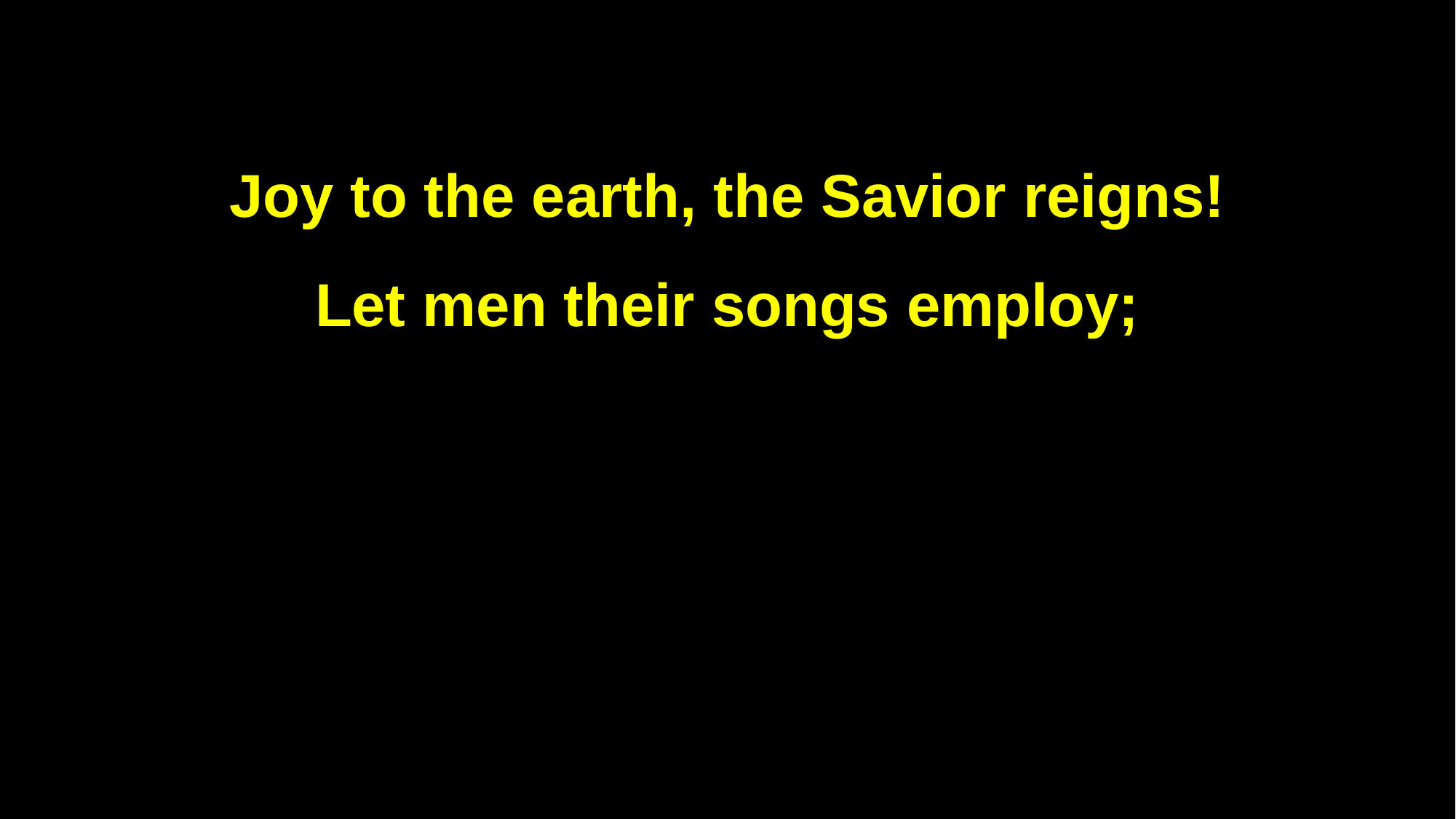

Joy to the earth, the Savior reigns!
Let men their songs employ;